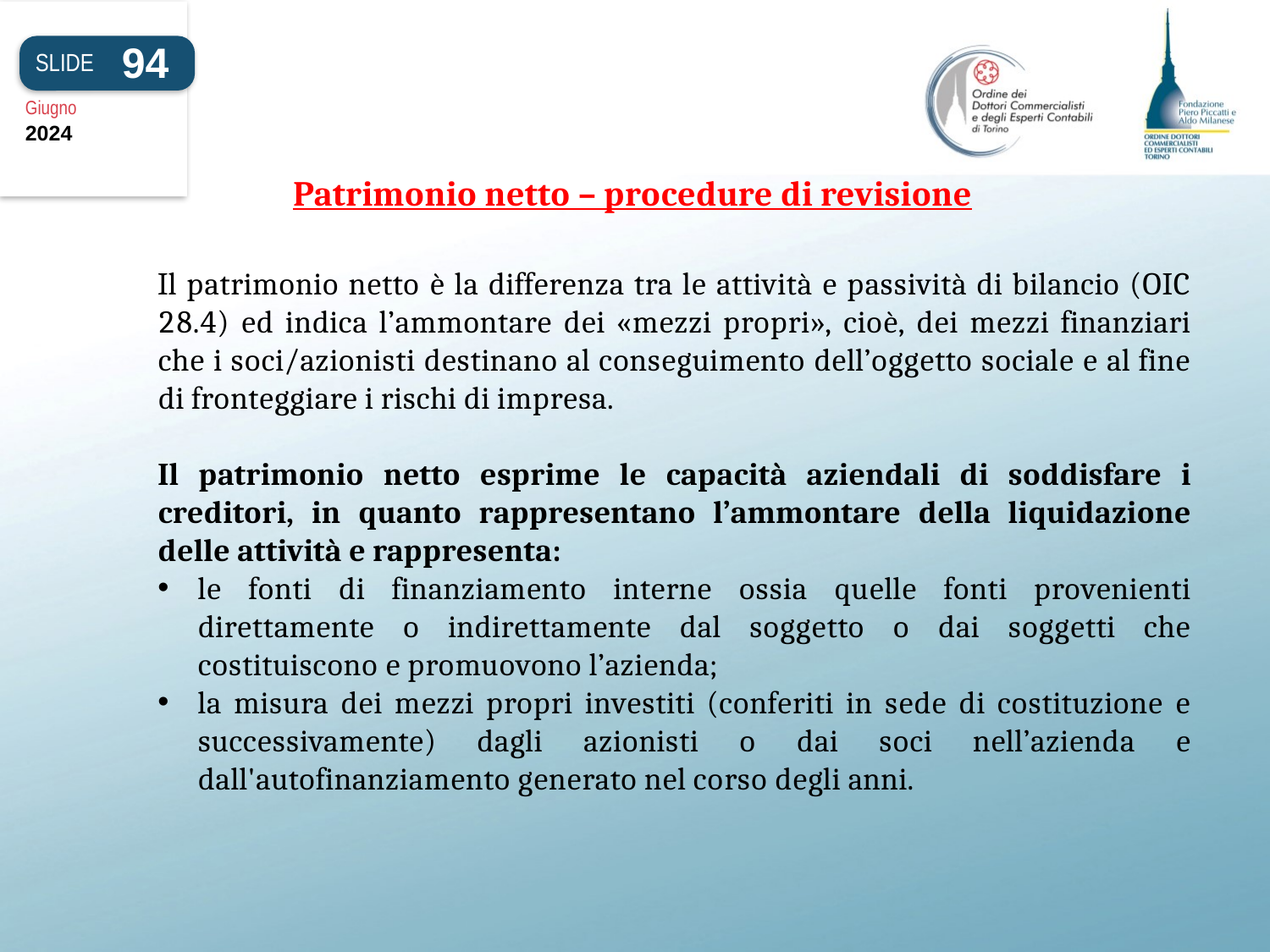

94
SLIDE

Giugno
2024
#
Patrimonio netto – procedure di revisione
Il patrimonio netto è la differenza tra le attività e passività di bilancio (OIC 28.4) ed indica l’ammontare dei «mezzi propri», cioè, dei mezzi finanziari che i soci/azionisti destinano al conseguimento dell’oggetto sociale e al fine di fronteggiare i rischi di impresa.

Il patrimonio netto esprime le capacità aziendali di soddisfare i creditori, in quanto rappresentano l’ammontare della liquidazione delle attività e rappresenta:
le fonti di finanziamento interne ossia quelle fonti provenienti direttamente o indirettamente dal soggetto o dai soggetti che costituiscono e promuovono l’azienda;
la misura dei mezzi propri investiti (conferiti in sede di costituzione e successivamente) dagli azionisti o dai soci nell’azienda e dall'autofinanziamento generato nel corso degli anni.